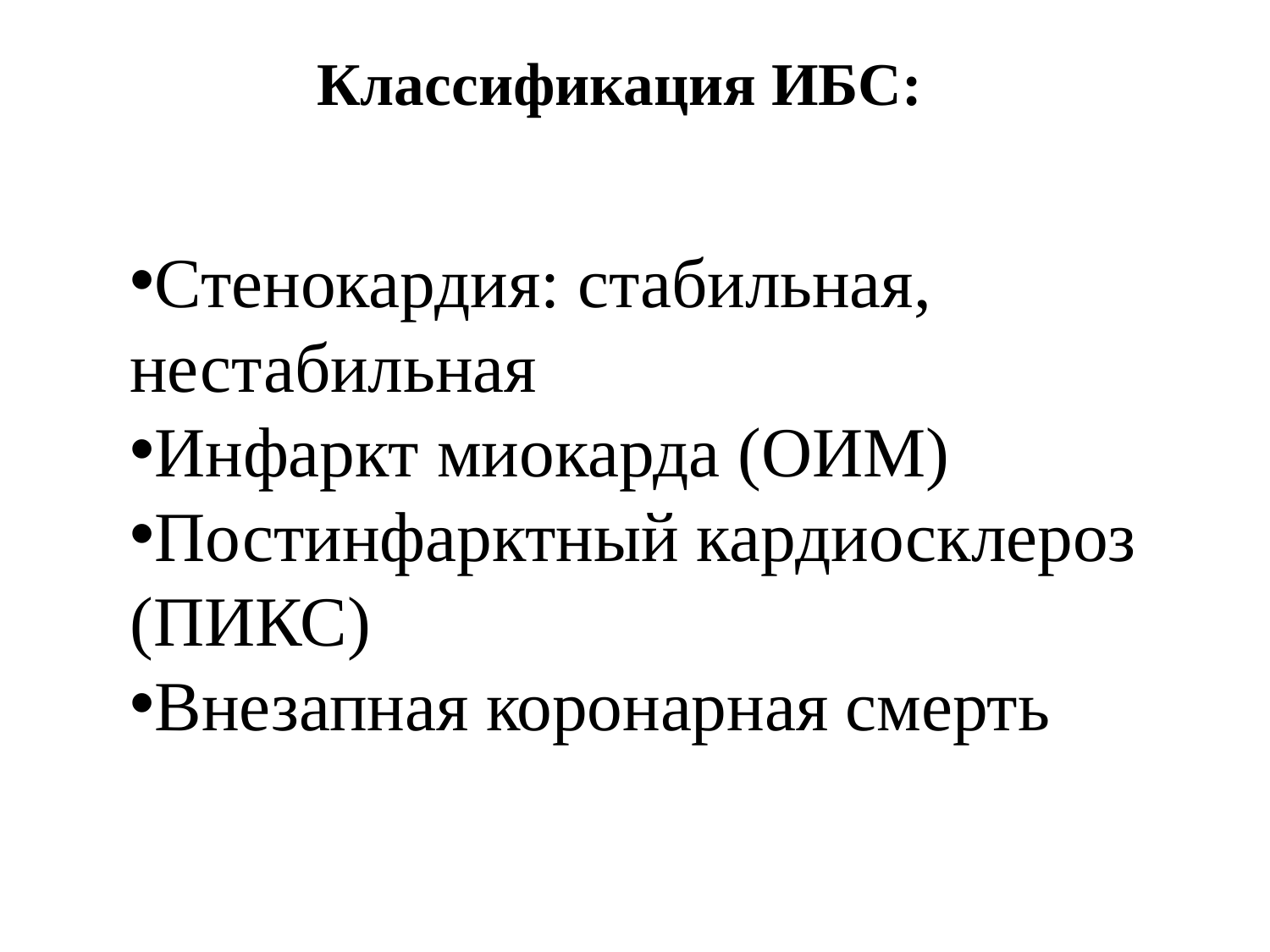

# Классификация ИБС:

Стенокардия: стабильная,
нестабильная
Инфаркт миокарда (ОИМ)
Постинфарктный кардиосклероз
(ПИКС)
Внезапная коронарная смерть